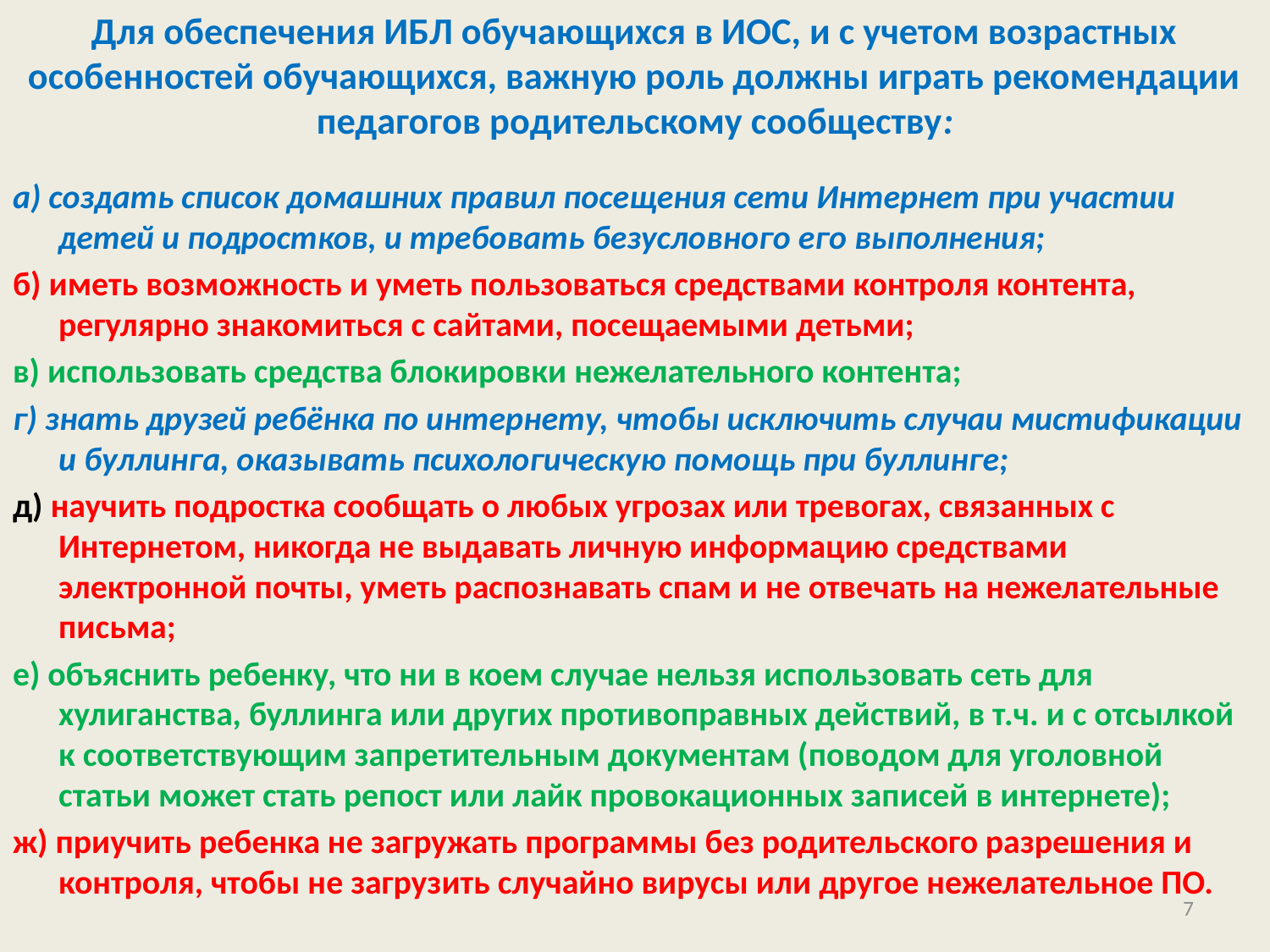

# Для обеспечения ИБЛ обучающихся в ИОС, и с учетом возрастных особенностей обучающихся, важную роль должны играть рекомендации педагогов родительскому сообществу:
а) создать список домашних правил посещения сети Интернет при участии детей и подростков, и требовать безусловного его выполнения;
б) иметь возможность и уметь пользоваться средствами контроля контента, регулярно знакомиться с сайтами, посещаемыми детьми;
в) использовать средства блокировки нежелательного контента;
г) знать друзей ребёнка по интернету, чтобы исключить случаи мистификации и буллинга, оказывать психологическую помощь при буллинге;
д) научить подростка сообщать о любых угрозах или тревогах, связанных с Интернетом, никогда не выдавать личную информацию средствами электронной почты, уметь распознавать спам и не отвечать на нежелательные письма;
е) объяснить ребенку, что ни в коем случае нельзя использовать сеть для хулиганства, буллинга или других противоправных действий, в т.ч. и с отсылкой к соответствующим запретительным документам (поводом для уголовной статьи может стать репост или лайк провокационных записей в интернете);
ж) приучить ребенка не загружать программы без родительского разрешения и контроля, чтобы не загрузить случайно вирусы или другое нежелательное ПО.

7